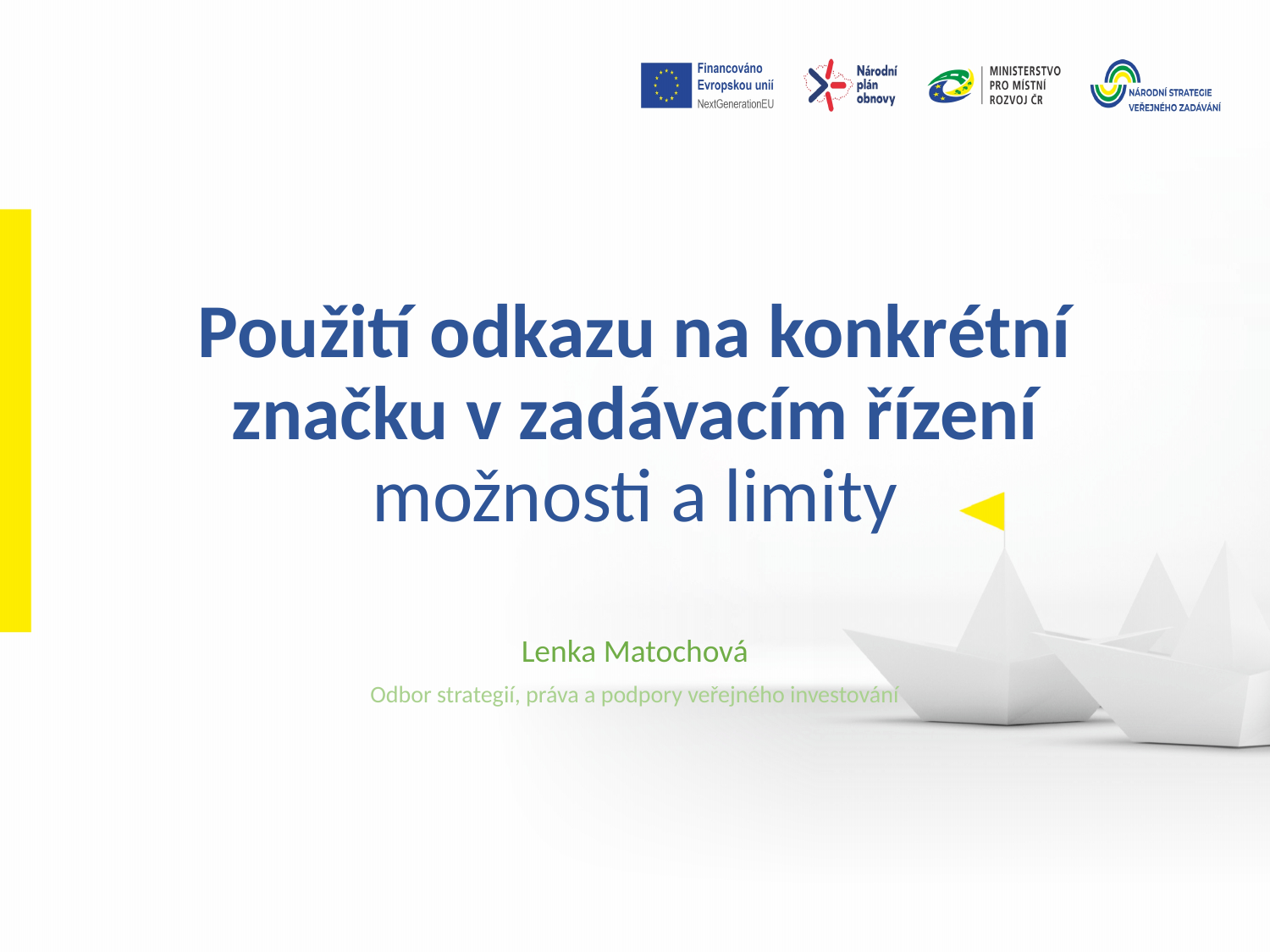

# Použití odkazu na konkrétní značku v zadávacím řízení možnosti a limity
Lenka Matochová
Odbor strategií, práva a podpory veřejného investování